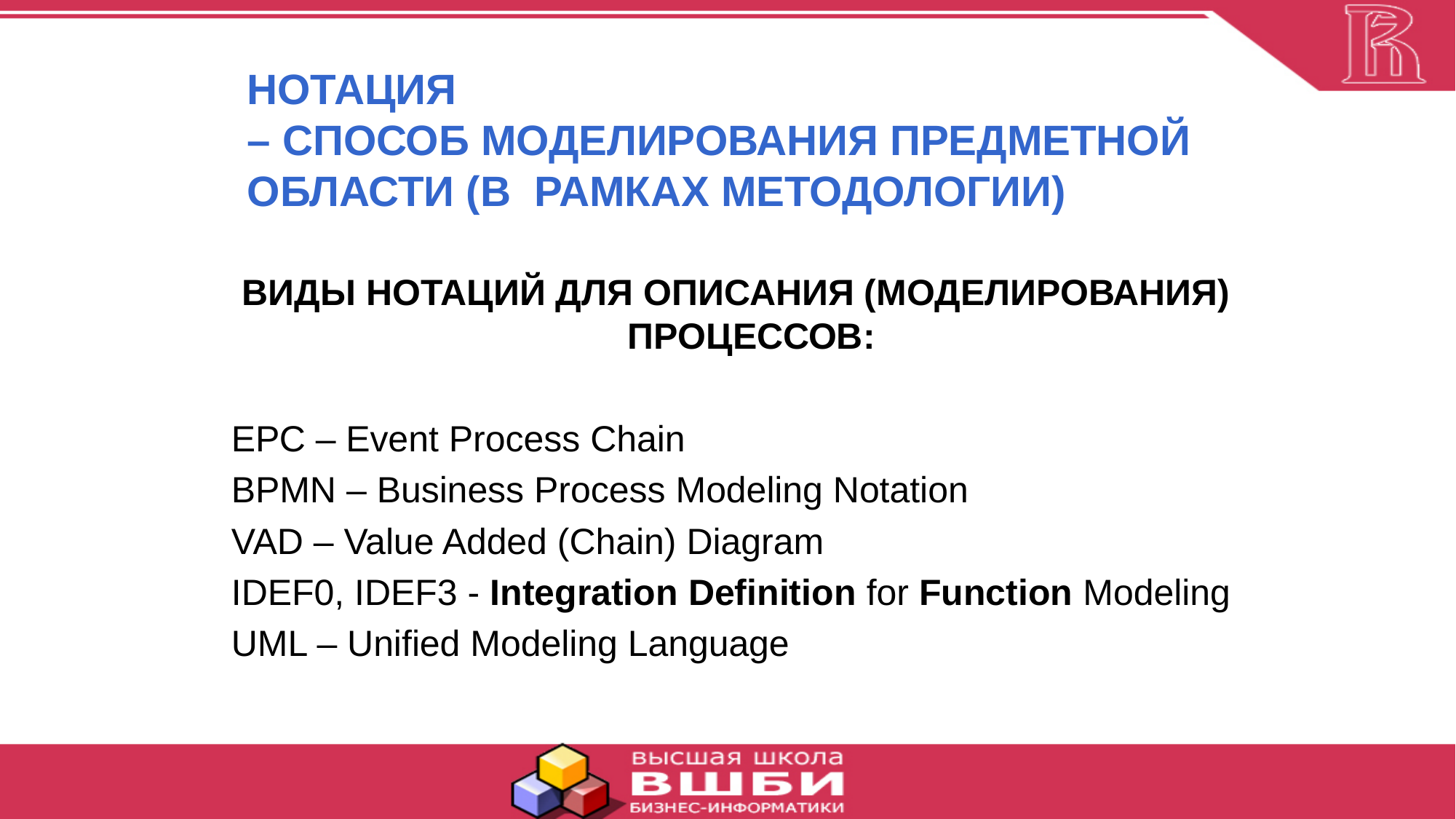

# НОТАЦИЯ – СПОСОБ МОДЕЛИРОВАНИЯ ПРЕДМЕТНОЙ ОБЛАСТИ (В  РАМКАХ МЕТОДОЛОГИИ)
ВИДЫ НОТАЦИЙ ДЛЯ ОПИСАНИЯ (МОДЕЛИРОВАНИЯ) ПРОЦЕССОВ:

ЕРС – Event Process Chain
BPMN – Business Process Modeling Notation
VAD – Value Added (Chain) Diagram
IDEF0, IDEF3 - Integration Definition for Function Modeling
UML – Unified Modeling Language